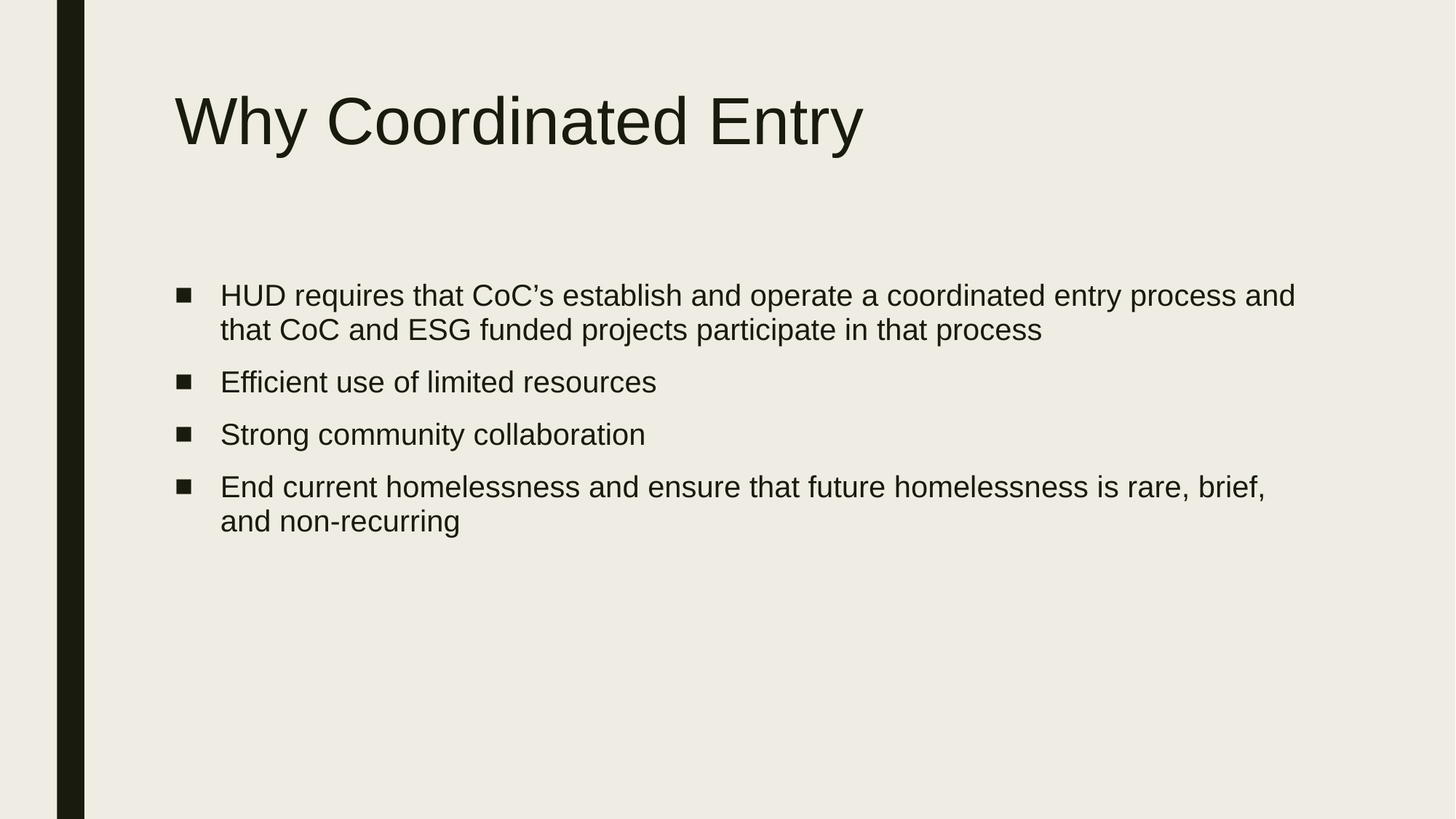

# Why Coordinated Entry
HUD requires that CoC’s establish and operate a coordinated entry process and that CoC and ESG funded projects participate in that process
Efficient use of limited resources
Strong community collaboration
End current homelessness and ensure that future homelessness is rare, brief, and non-recurring